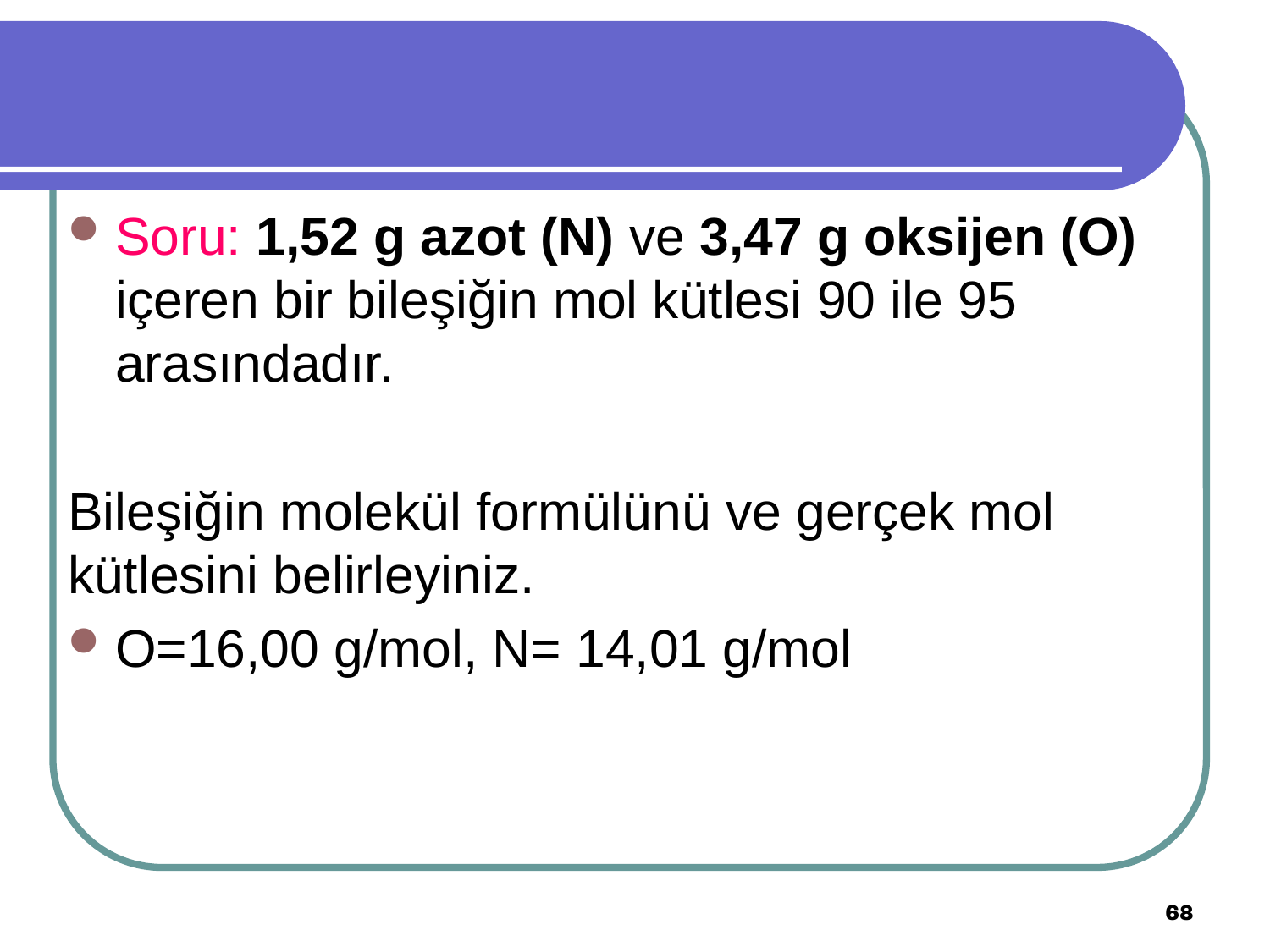

Soru: 1,52 g azot (N) ve 3,47 g oksijen (O) içeren bir bileşiğin mol kütlesi 90 ile 95 arasındadır.

Bileşiğin molekül formülünü ve gerçek mol kütlesini belirleyiniz.
O=16,00 g/mol, N= 14,01 g/mol
68